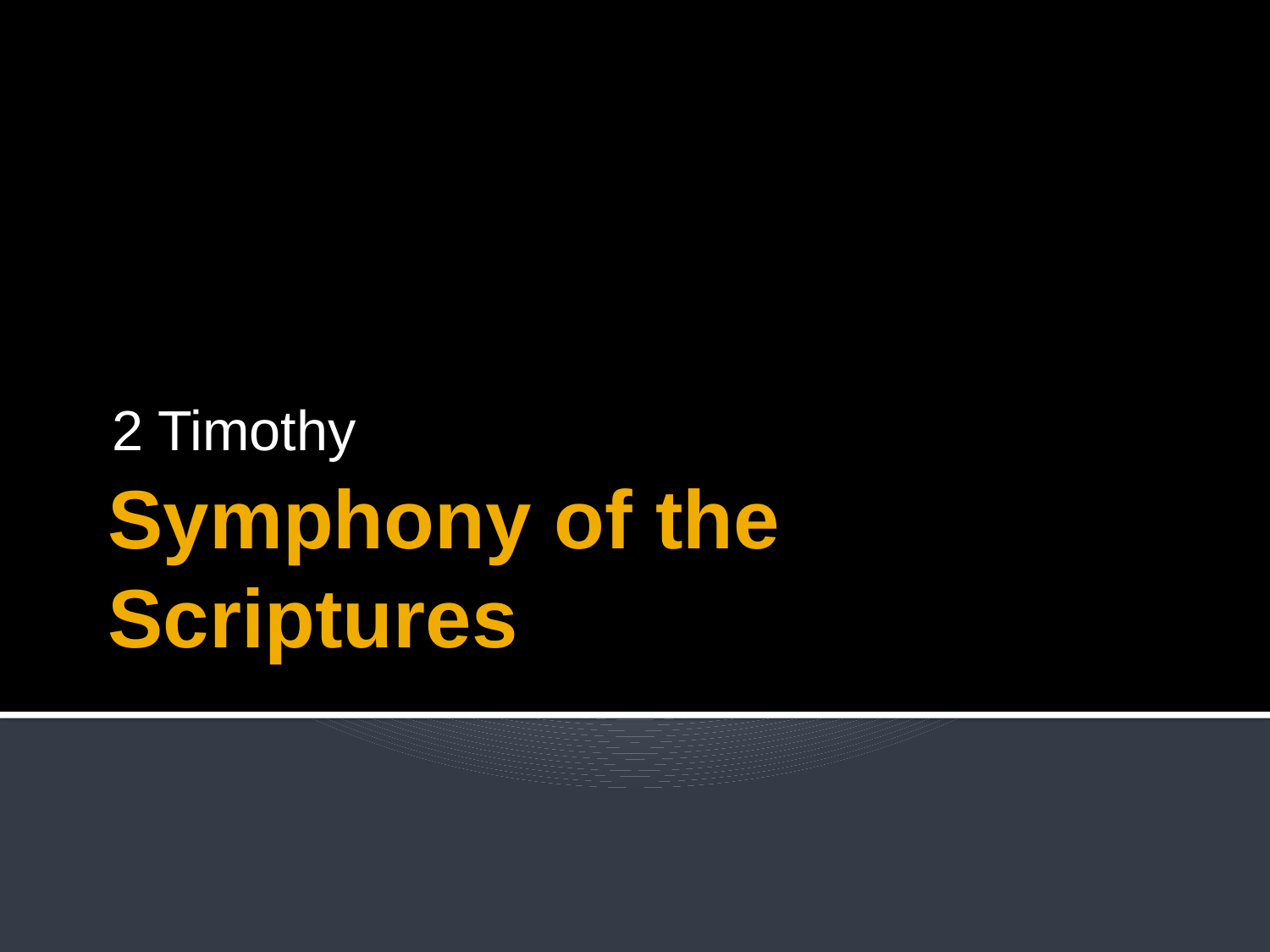

2 Timothy
# Symphony of the Scriptures